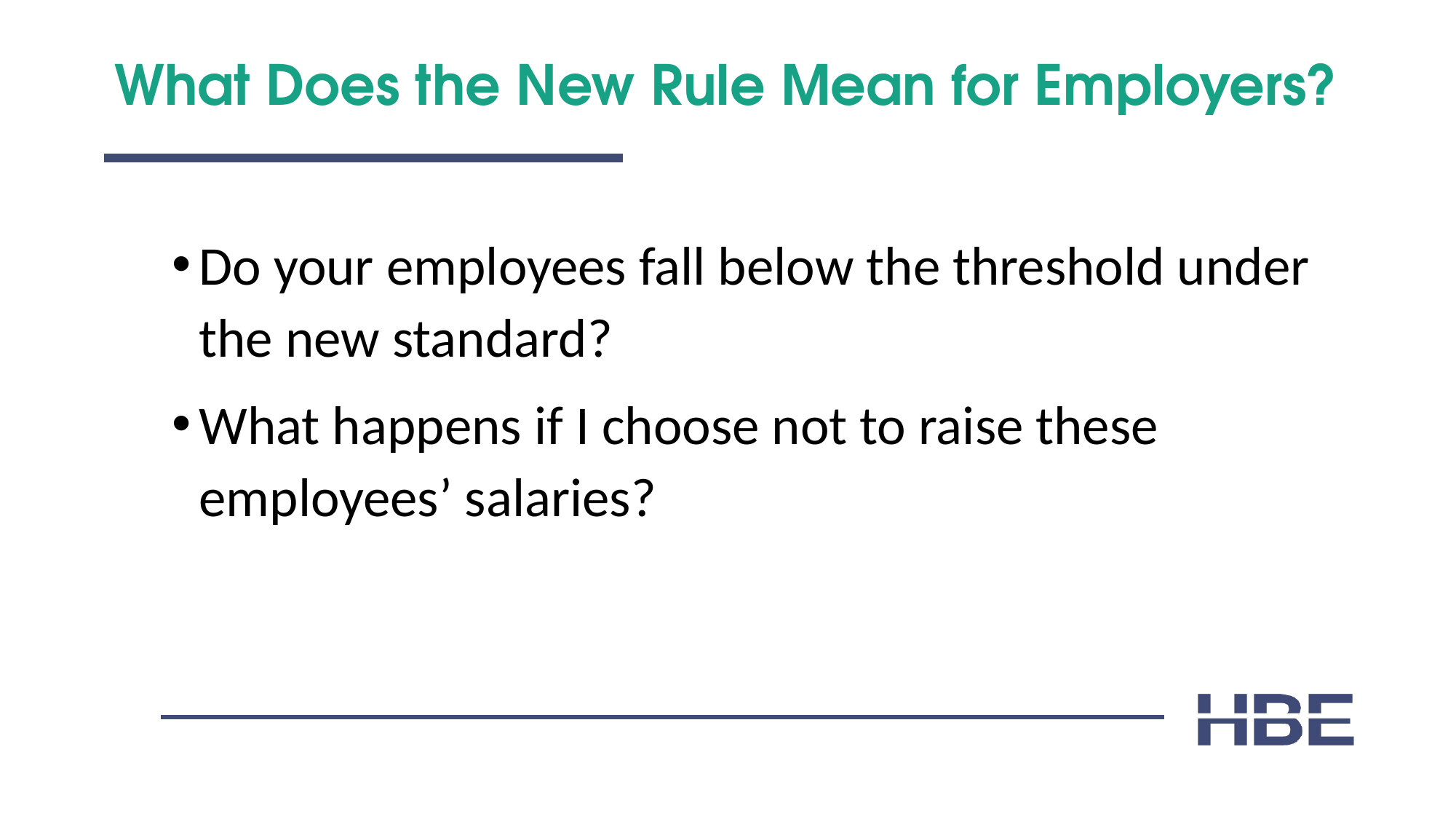

# What Does the New Rule Mean for Employers?
Do your employees fall below the threshold under the new standard?
What happens if I choose not to raise these employees’ salaries?